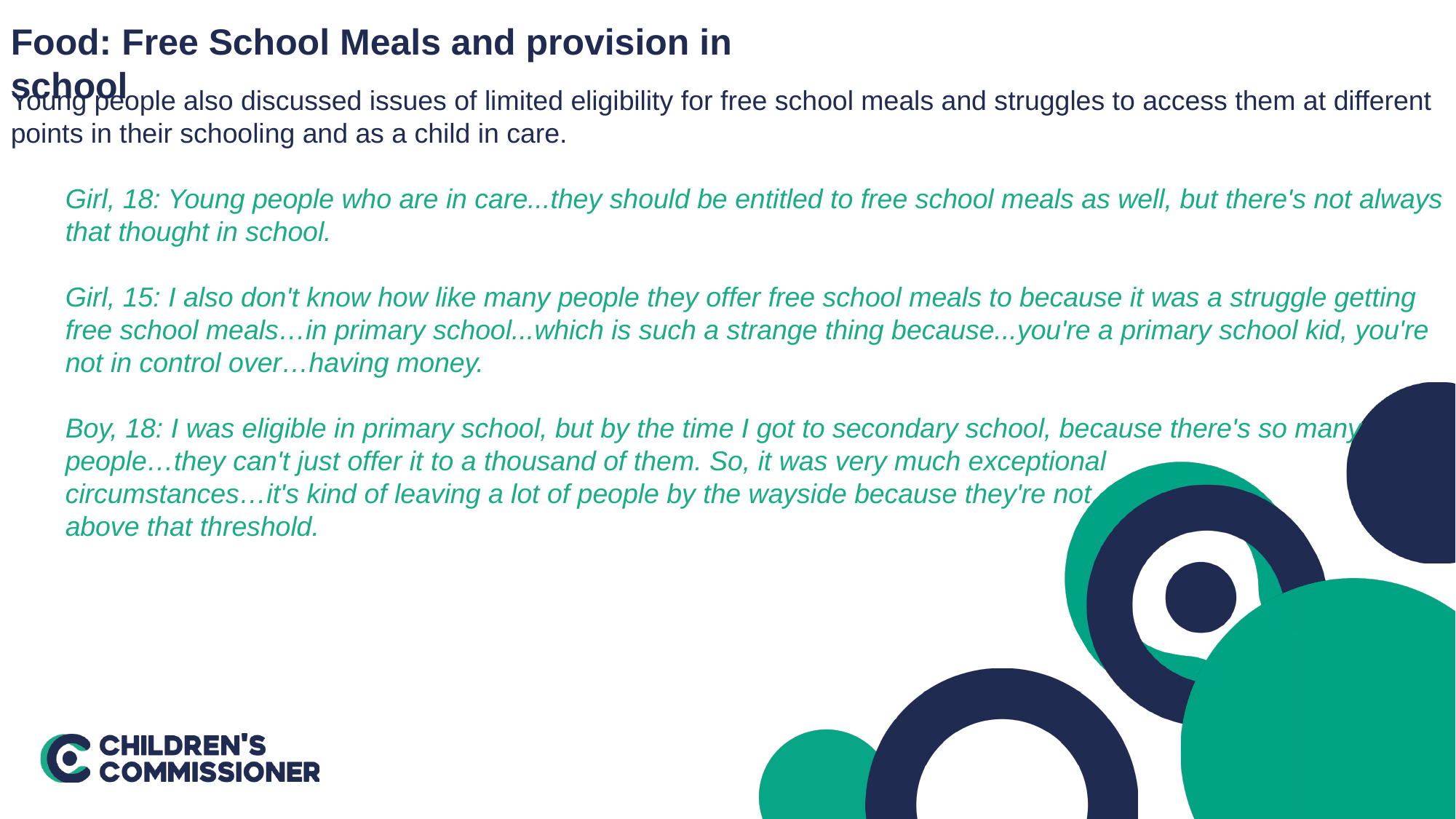

Food: Free School Meals and provision in school
Young people also discussed issues of limited eligibility for free school meals and struggles to access them at different points in their schooling and as a child in care.

Girl, 18: Young people who are in care...they should be entitled to free school meals as well, but there's not always that thought in school.

Girl, 15: I also don't know how like many people they offer free school meals to because it was a struggle getting free school meals…in primary school...which is such a strange thing because...you're a primary school kid, you're not in control over…having money.

Boy, 18: I was eligible in primary school, but by the time I got to secondary school, because there's so many
people…they can't just offer it to a thousand of them. So, it was very much exceptional
circumstances…it's kind of leaving a lot of people by the wayside because they're not
above that threshold.